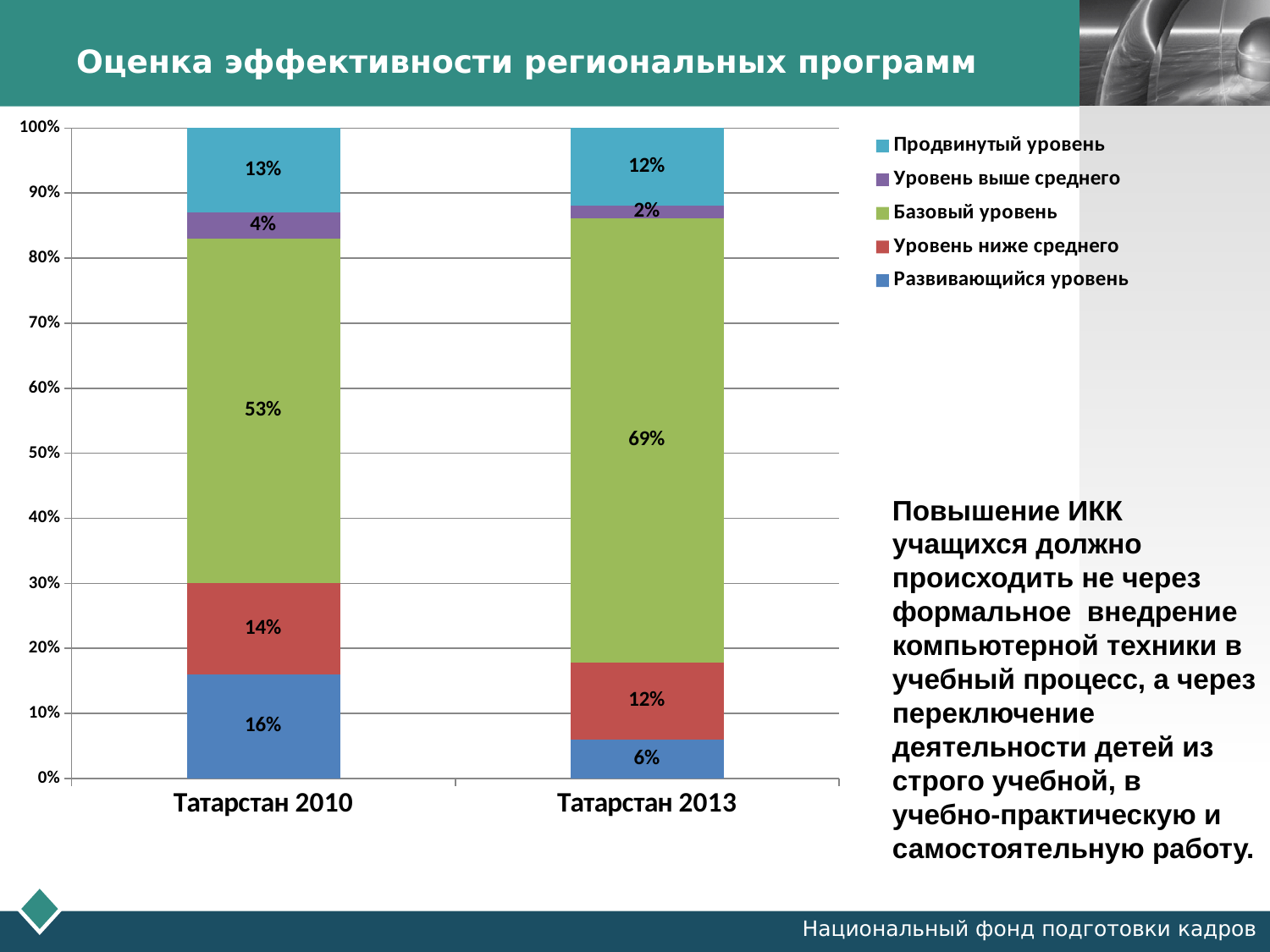

# Оценка эффективности региональных программ

### Chart

| Category | Развивающийся уровень | Уровень ниже среднего | Базовый уровень | Уровень выше среднего | Продвинутый уровень |
|---|---|---|---|---|---|
| Татарстан 2010 | 0.16000000000000003 | 0.14 | 0.53 | 0.040000000000000015 | 0.13 |
| Татарстан 2013 | 0.06000000000000002 | 0.12000000000000002 | 0.6900000000000003 | 0.020000000000000007 | 0.12000000000000002 |
Повышение ИКК учащихся должно происходить не через формальное  внедрение компьютерной техники в учебный процесс, а через переключение деятельности детей из строго учебной, в учебно-практическую и самостоятельную работу.
Национальный фонд подготовки кадров